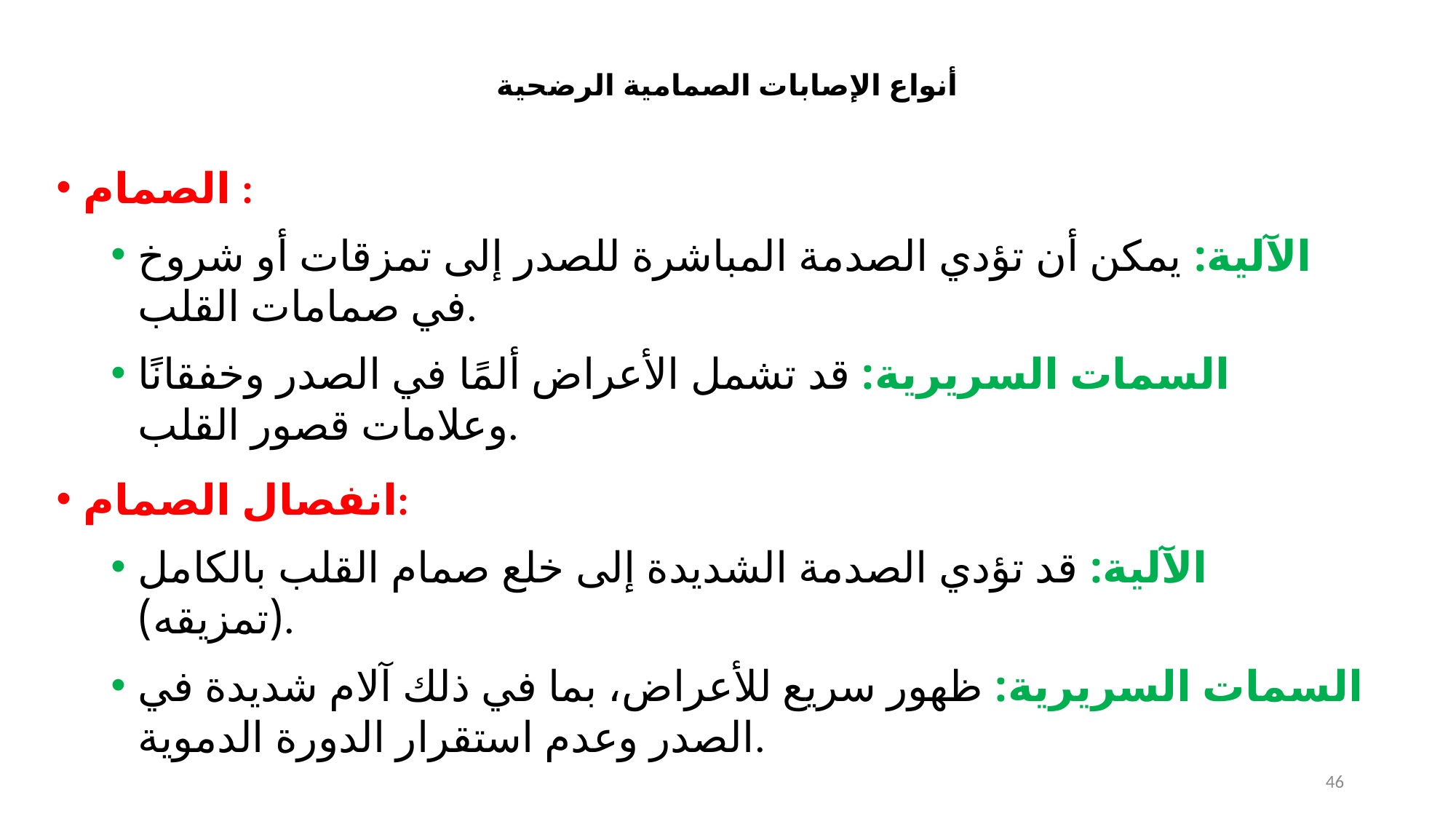

# أنواع الإصابات الصمامية الرضحية
الصمام :
الآلية: يمكن أن تؤدي الصدمة المباشرة للصدر إلى تمزقات أو شروخ في صمامات القلب.
السمات السريرية: قد تشمل الأعراض ألمًا في الصدر وخفقانًا وعلامات قصور القلب.
انفصال الصمام:
الآلية: قد تؤدي الصدمة الشديدة إلى خلع صمام القلب بالكامل (تمزيقه).
السمات السريرية: ظهور سريع للأعراض، بما في ذلك آلام شديدة في الصدر وعدم استقرار الدورة الدموية.

46